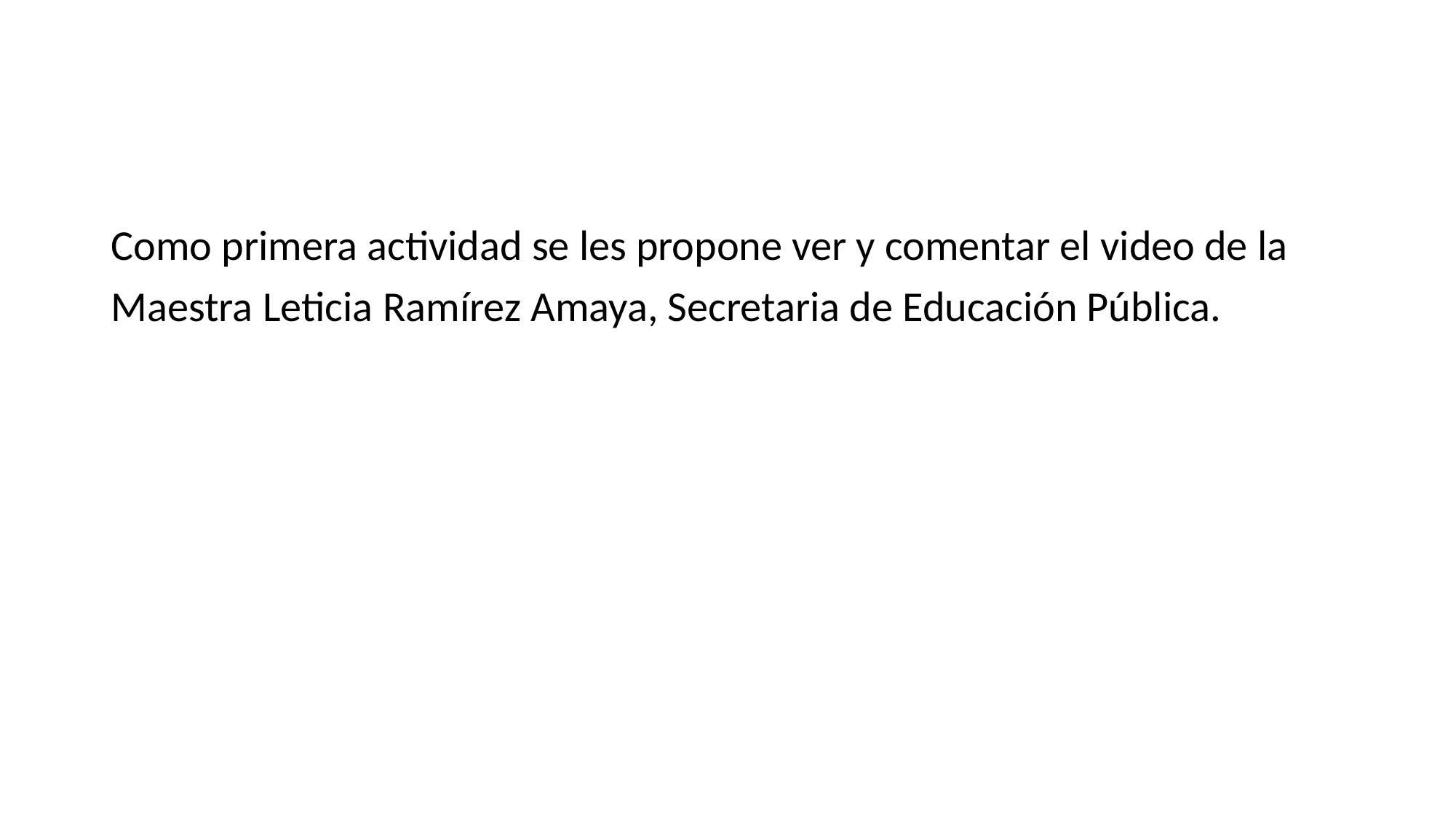

#
Como primera actividad se les propone ver y comentar el video de la
Maestra Leticia Ramírez Amaya, Secretaria de Educación Pública.